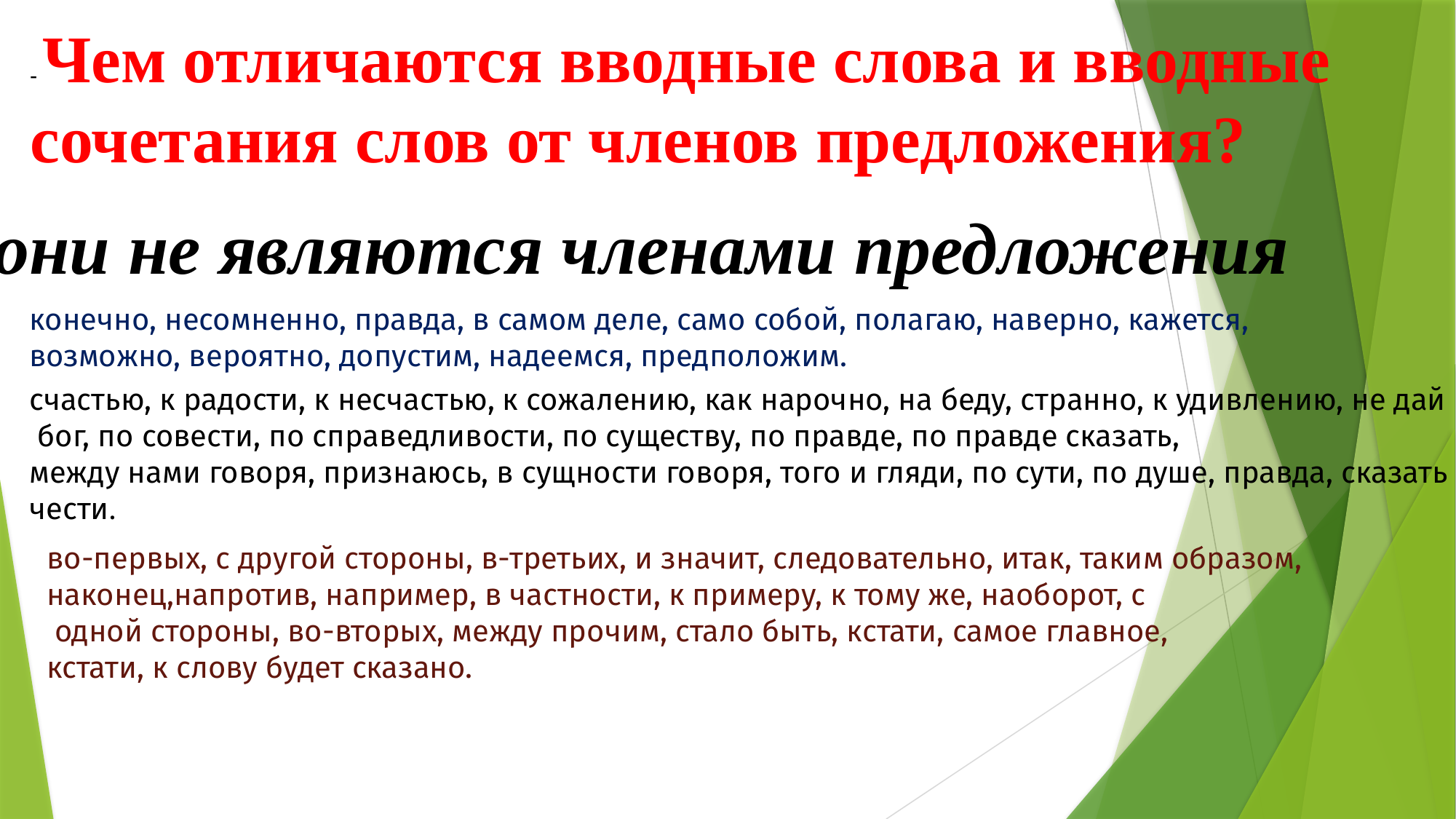

- Чем отличаются вводные слова и вводные сочетания слов от членов предложения?
они не являются членами предложения
конечно, несомненно, правда, в самом деле, само собой, полагаю, наверно, кажется, возможно, вероятно, допустим, надеемся, предположим.
счастью, к радости, к несчастью, к сожалению, как нарочно, на беду, странно, к удивлению, не дай
 бог, по совести, по справедливости, по существу, по правде, по правде сказать,
между нами говоря, признаюсь, в сущности говоря, того и гляди, по сути, по душе, правда, сказать по чести.
во-первых, с другой стороны, в-третьих, и значит, следовательно, итак, таким образом, наконец,напротив, например, в частности, к примеру, к тому же, наоборот, с
 одной стороны, во-вторых, между прочим, стало быть, кстати, самое главное,
кстати, к слову будет сказано.